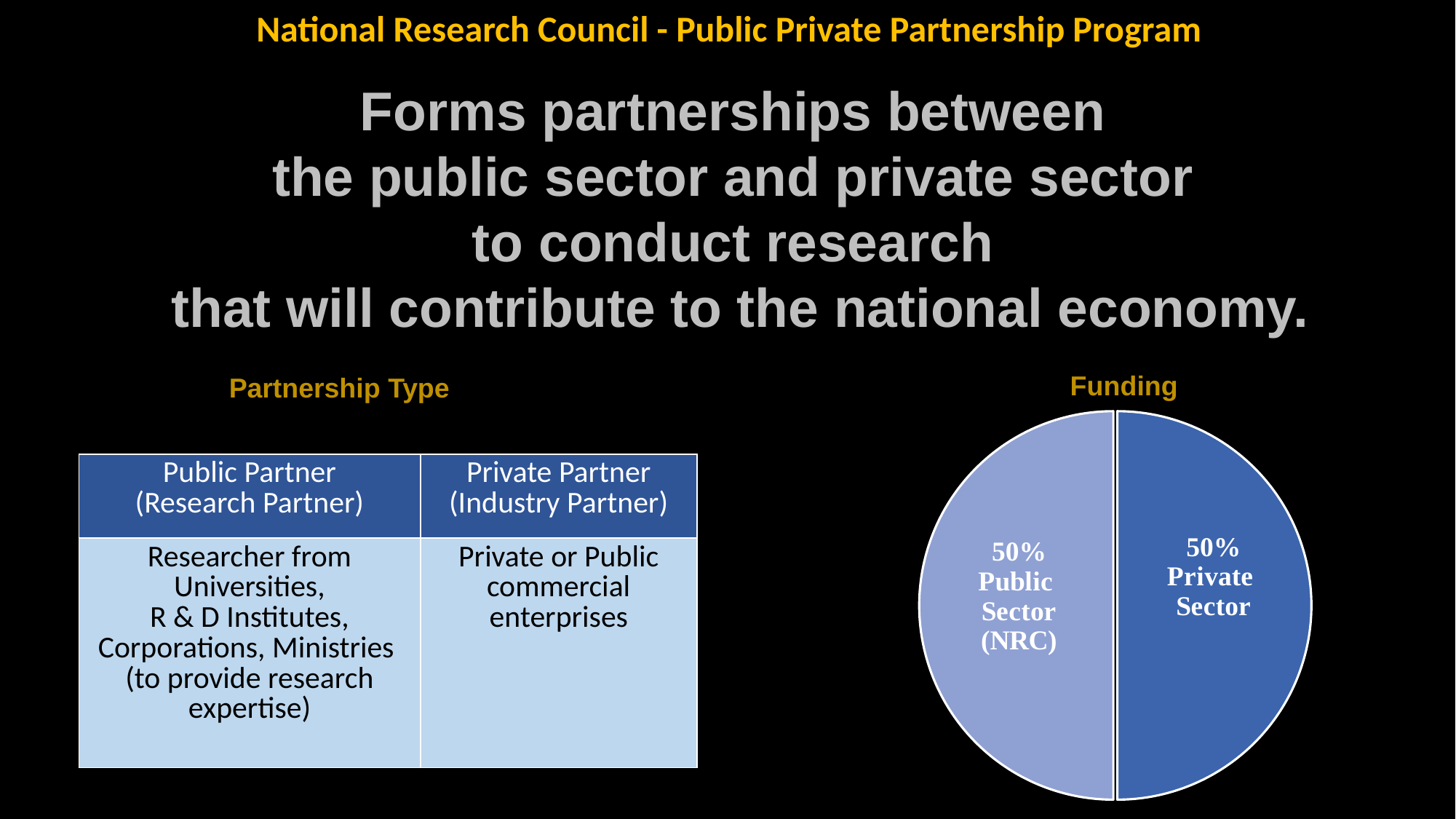

National Research Council - Public Private Partnership Program
Forms partnerships between
the public sector and private sector
to conduct research
that will contribute to the national economy.
Funding
Partnership Type

### Chart

| Category | Sales |
|---|---|
| 50% | 50.0 |
| Pub50%
Private
Sectorlic  | 50.0 |
| Public Partner (Research Partner) | Private Partner (Industry Partner) |
| --- | --- |
| Researcher from Universities, R & D Institutes, Corporations, Ministries (to provide research expertise) | Private or Public commercial enterprises |